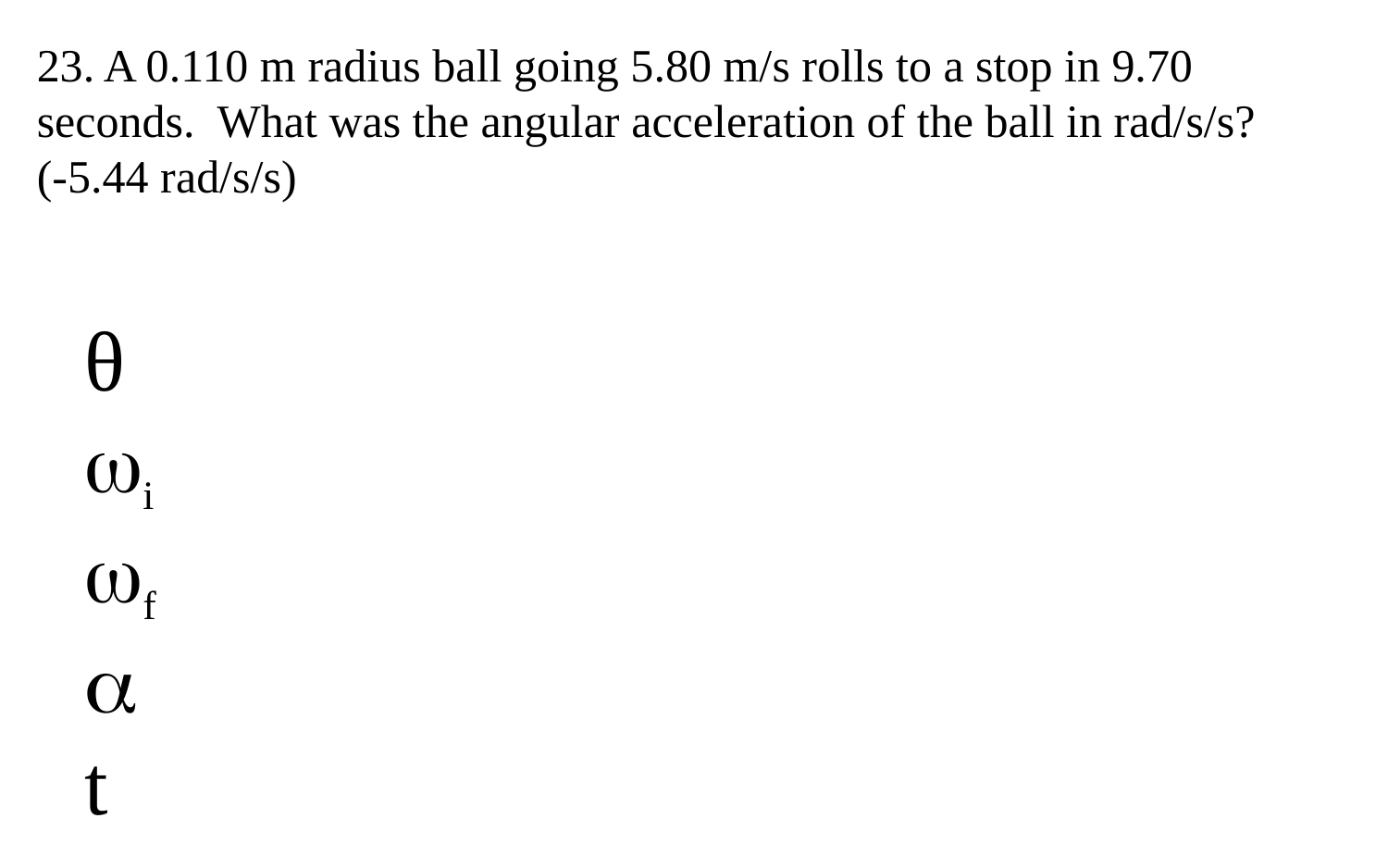

23. A 0.110 m radius ball going 5.80 m/s rolls to a stop in 9.70 seconds.  What was the angular acceleration of the ball in rad/s/s?
(-5.44 rad/s/s)
θ
ωi
ωf
α
t